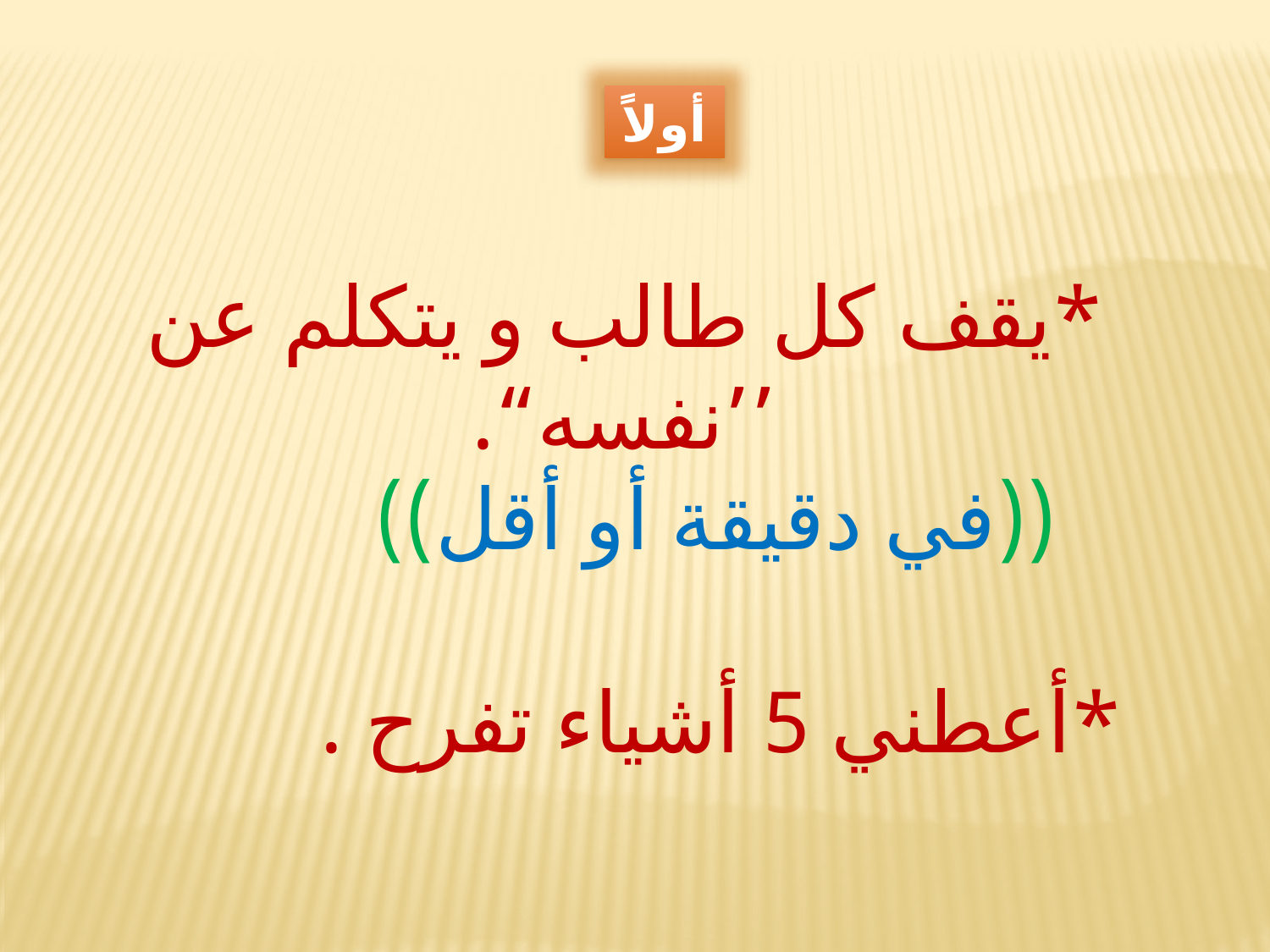

أولاً
*يقف كل طالب و يتكلم عن ’’نفسه“.
   ((في دقيقة أو أقل))

*أعطني 5 أشياء تفرح .